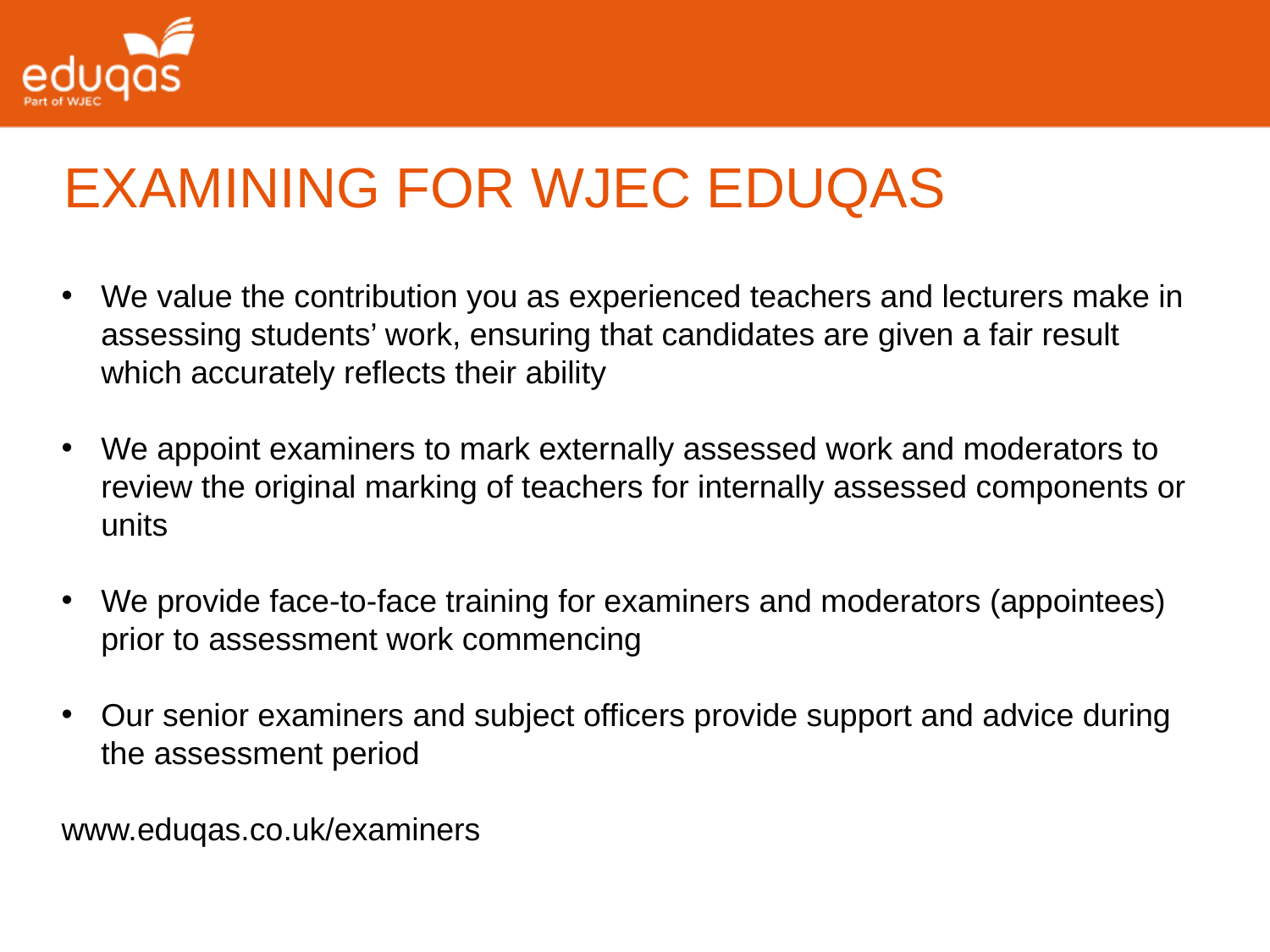

EXAMINING FOR WJEC EDUQAS
We value the contribution you as experienced teachers and lecturers make in assessing students’ work, ensuring that candidates are given a fair result which accurately reflects their ability

We appoint examiners to mark externally assessed work and moderators to review the original marking of teachers for internally assessed components or units

We provide face-to-face training for examiners and moderators (appointees) prior to assessment work commencing

Our senior examiners and subject officers provide support and advice during the assessment period

www.eduqas.co.uk/examiners